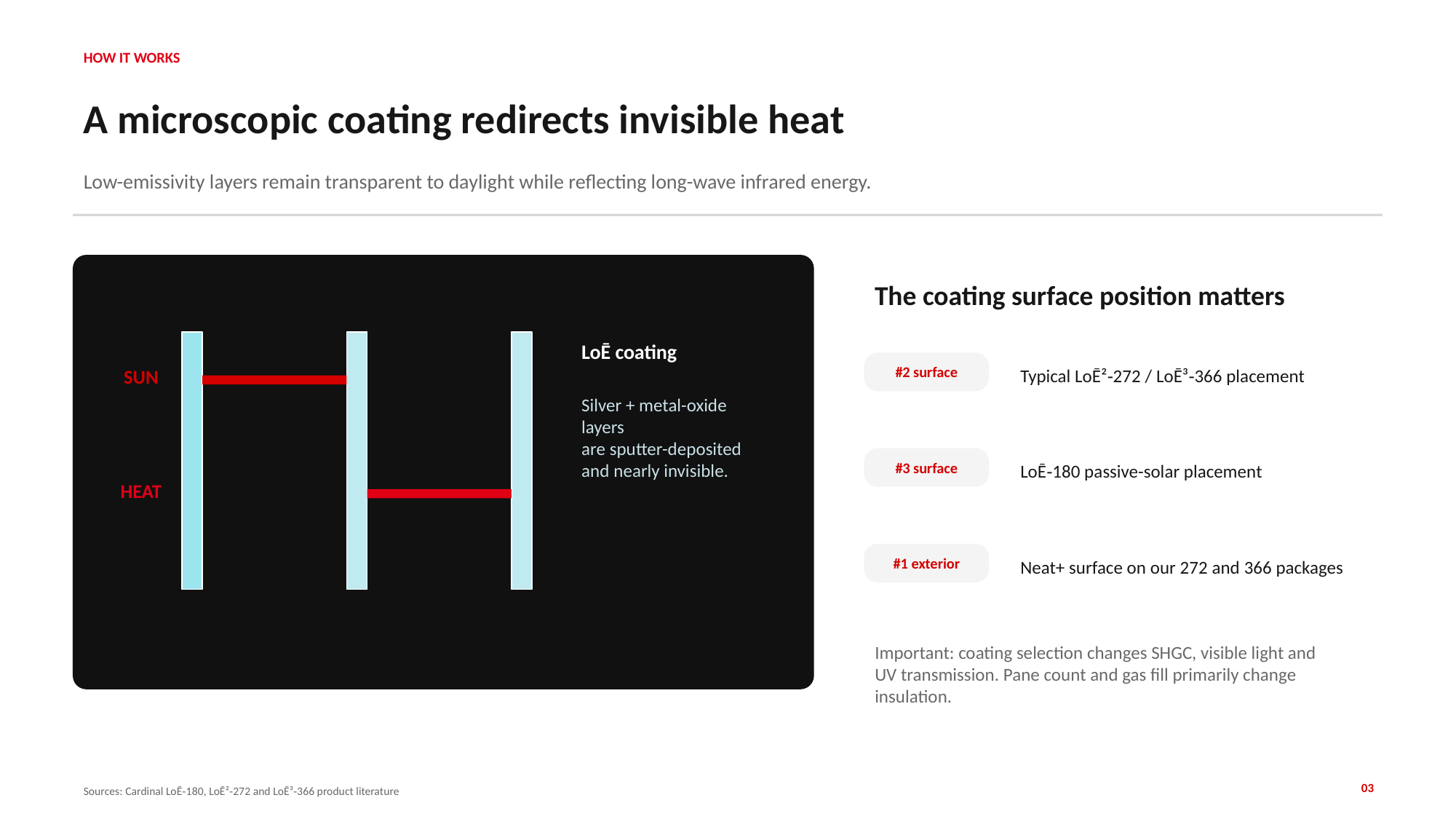

HOW IT WORKS
A microscopic coating redirects invisible heat
Low-emissivity layers remain transparent to daylight while reflecting long-wave infrared energy.

The coating surface position matters

LoĒ coating
Typical LoĒ²‑272 / LoĒ³‑366 placement

#2 surface
SUN

Silver + metal-oxide layers
are sputter-deposited and nearly invisible.
LoĒ‑180 passive-solar placement

#3 surface
HEAT

Neat+ surface on our 272 and 366 packages

#1 exterior
Important: coating selection changes SHGC, visible light and UV transmission. Pane count and gas fill primarily change insulation.
03
Sources: Cardinal LoĒ‑180, LoĒ²‑272 and LoĒ³‑366 product literature